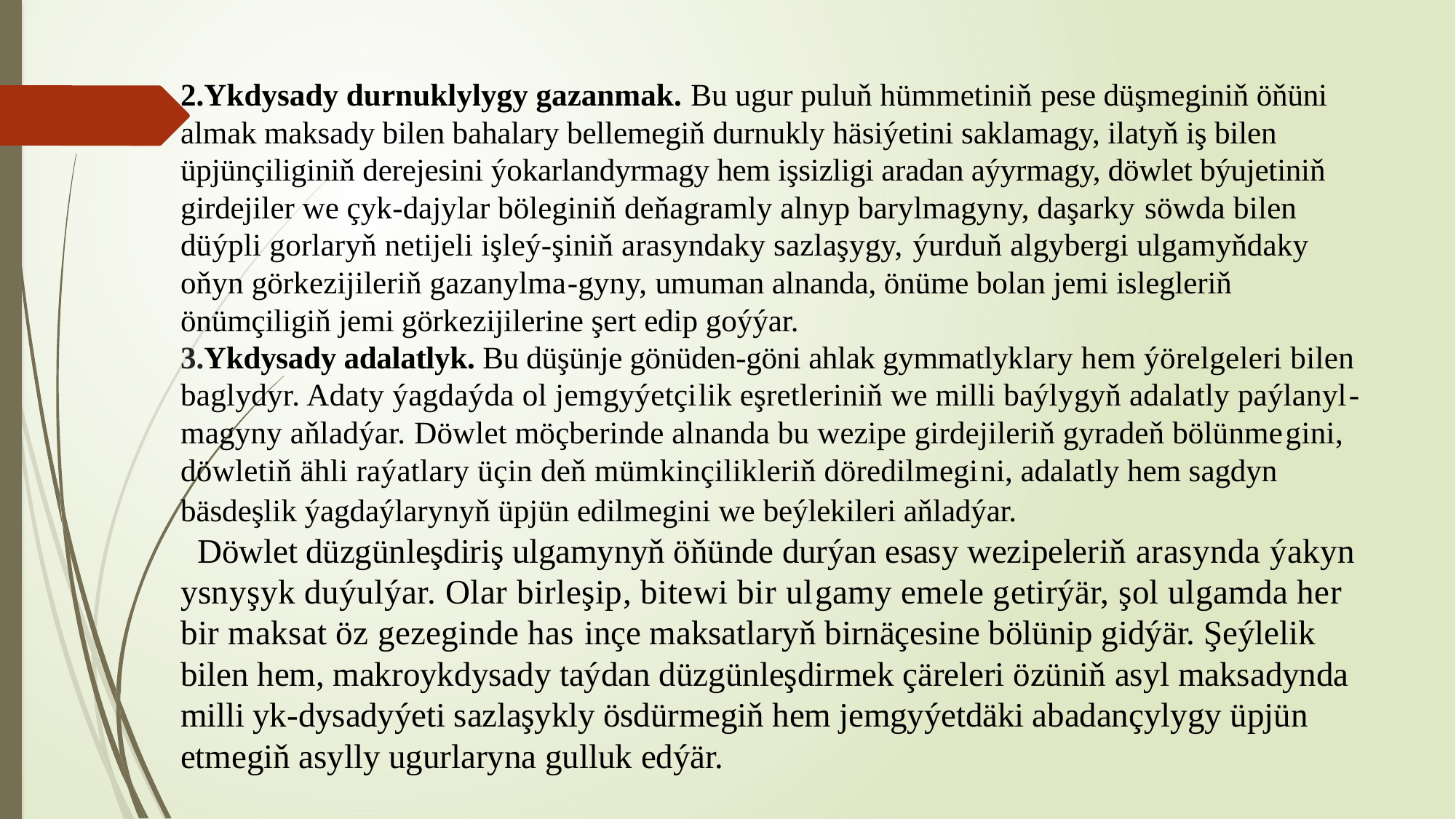

# 2.Ykdysady durnuklylygy gazanmak. Bu ugur puluň hümmetiniň pese düşmeginiň öňüni almak maksady bilen bahalary bellemegiň durnukly häsiýetini saklamagy, ilatyň iş bilen üpjünçiliginiň derejesini ýokarlandyrmagy hem işsizligi aradan aýyrmagy, döwlet býujetiniň girdejiler we çyk-dajylar böleginiň deňagramly alnyp barylmagyny, daşarky söwda bilen düýpli gorlaryň netijeli işleý-şiniň arasyndaky sazlaşygy, ýurduň algybergi ulgamyňdaky oňyn görkezijileriň gazanylma-gyny, umuman alnanda, önüme bolan jemi islegleriň önümçiligiň jemi görkezijilerine şert edip goýýar. 3.Ykdysady adalatlyk. Bu düşünje gönüden-göni ahlak gymmatlyklary hem ýörelgeleri bilen baglydyr. Adaty ýagdaýda ol jemgyýetçilik eşretleriniň we milli baýlygyň adalatly paýlanyl-magyny aňladýar. Döwlet möçberinde alnanda bu wezipe girdejileriň gyradeň bölünmegini, döwletiň ähli raýatlary üçin deň mümkinçilikleriň döredilmegini, adalatly hem sagdyn bäsdeşlik ýagdaýlarynyň üpjün edilmegini we beýlekileri aňladýar. Döwlet düzgünleşdiriş ulgamynyň öňünde durýan esasy wezipeleriň arasynda ýakyn ysnyşyk duýulýar. Olar birleşip, bitewi bir ulgamy emele getirýär, şol ulgamda her bir maksat öz gezeginde has inçe maksatlaryň birnäçesine bölünip gidýär. Şeýlelik bilen hem, makroykdysady taýdan düzgünleşdirmek çäreleri özüniň asyl maksadynda milli yk-dysadyýeti sazlaşykly ösdürmegiň hem jemgyýetdäki abadançylygy üpjün etmegiň asylly ugurlaryna gulluk edýär.